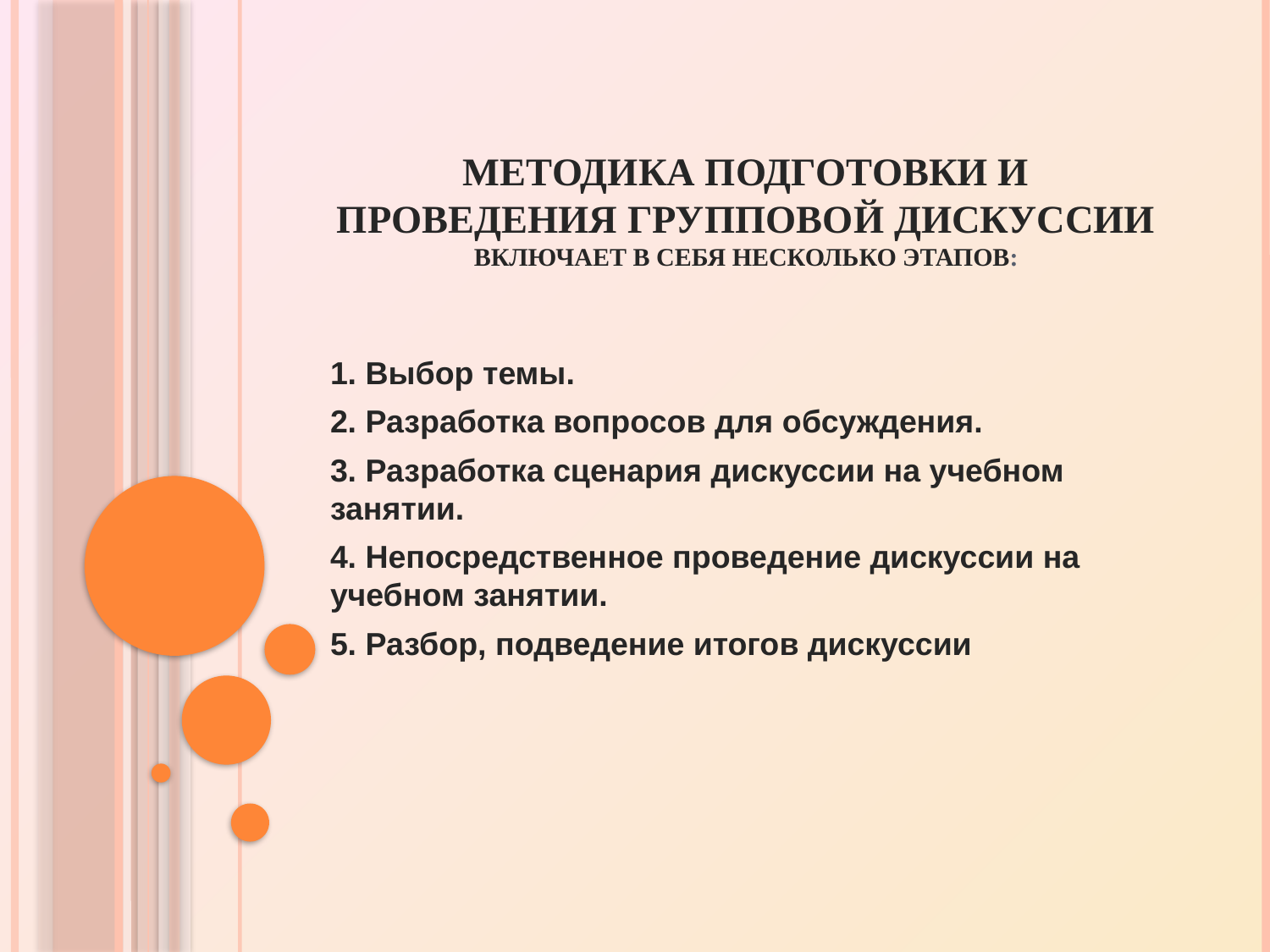

# Методика подготовки и проведения групповой дискуссии включает в себя несколько этапов:

1. Выбор темы.
2. Разработка вопросов для обсуждения.
3. Разработка сценария дискуссии на учебном занятии.
4. Непосредственное проведение дискуссии на учебном занятии.
5. Разбор, подведение итогов дискуссии